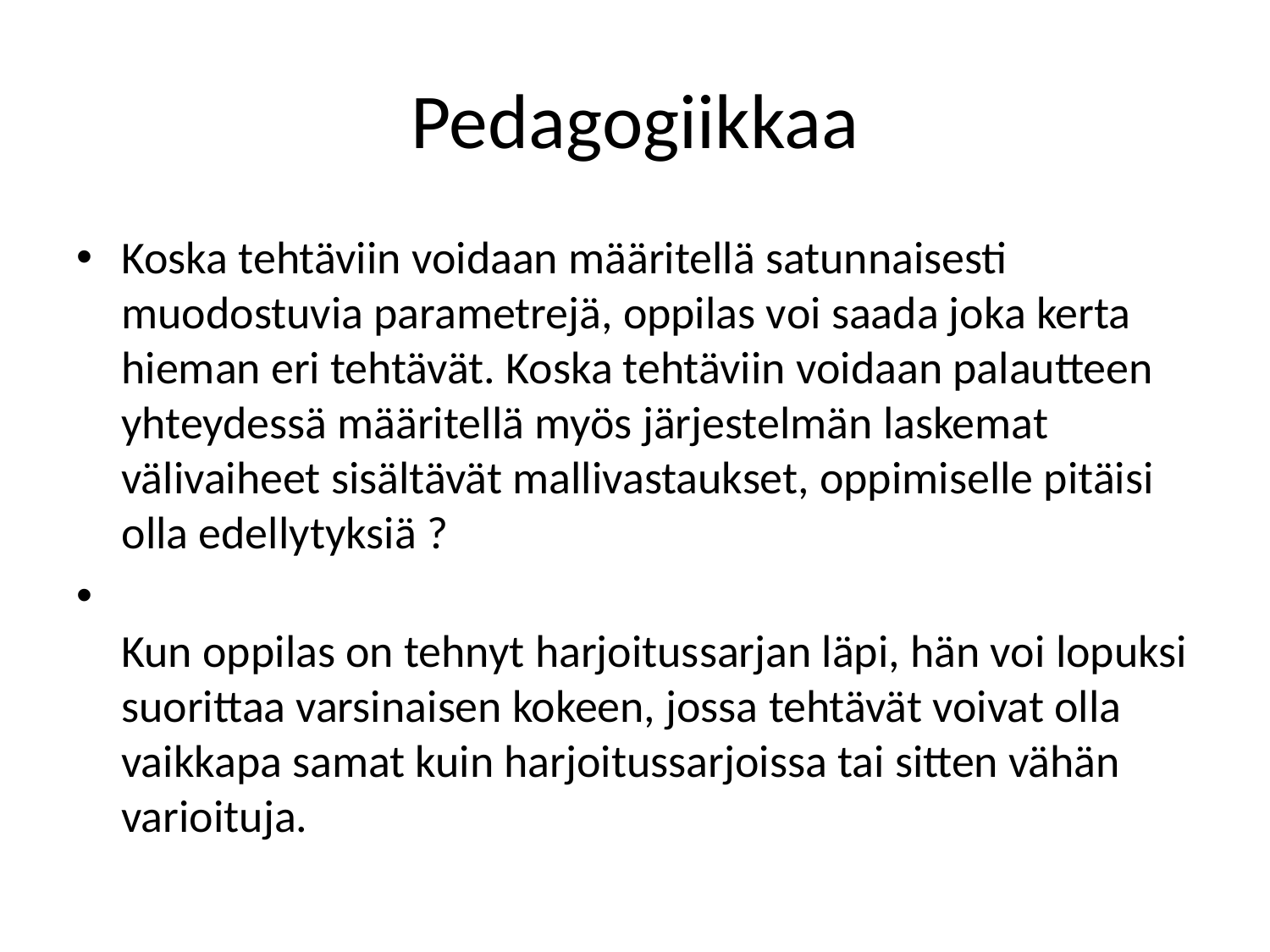

# Pedagogiikkaa
Koska tehtäviin voidaan määritellä satunnaisesti muodostuvia parametrejä, oppilas voi saada joka kerta hieman eri tehtävät. Koska tehtäviin voidaan palautteen yhteydessä määritellä myös järjestelmän laskemat välivaiheet sisältävät mallivastaukset, oppimiselle pitäisi olla edellytyksiä ?
Kun oppilas on tehnyt harjoitussarjan läpi, hän voi lopuksi suorittaa varsinaisen kokeen, jossa tehtävät voivat olla vaikkapa samat kuin harjoitussarjoissa tai sitten vähän varioituja.